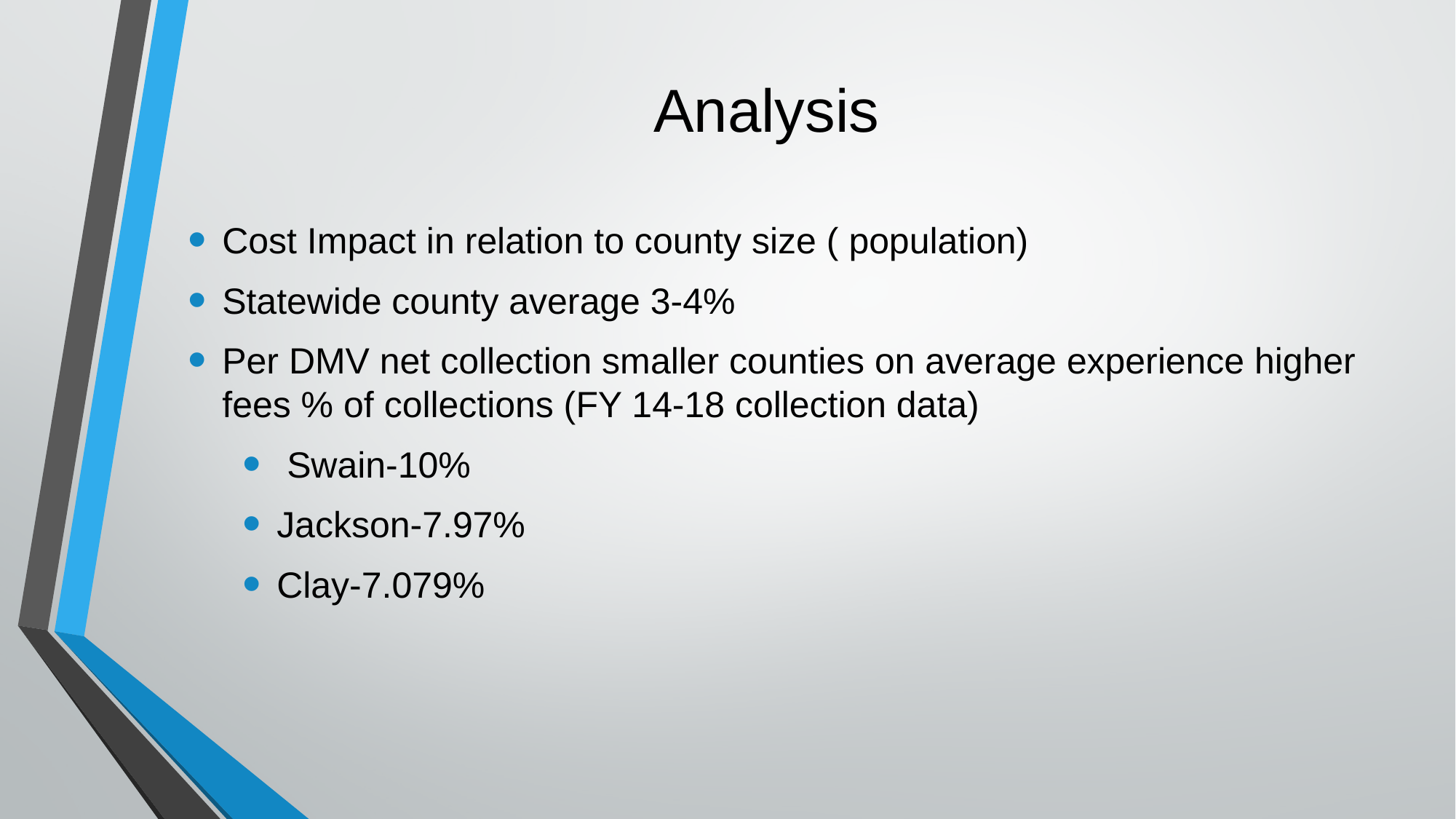

# Analysis
Cost Impact in relation to county size ( population)
Statewide county average 3-4%
Per DMV net collection smaller counties on average experience higher fees % of collections (FY 14-18 collection data)
 Swain-10%
Jackson-7.97%
Clay-7.079%